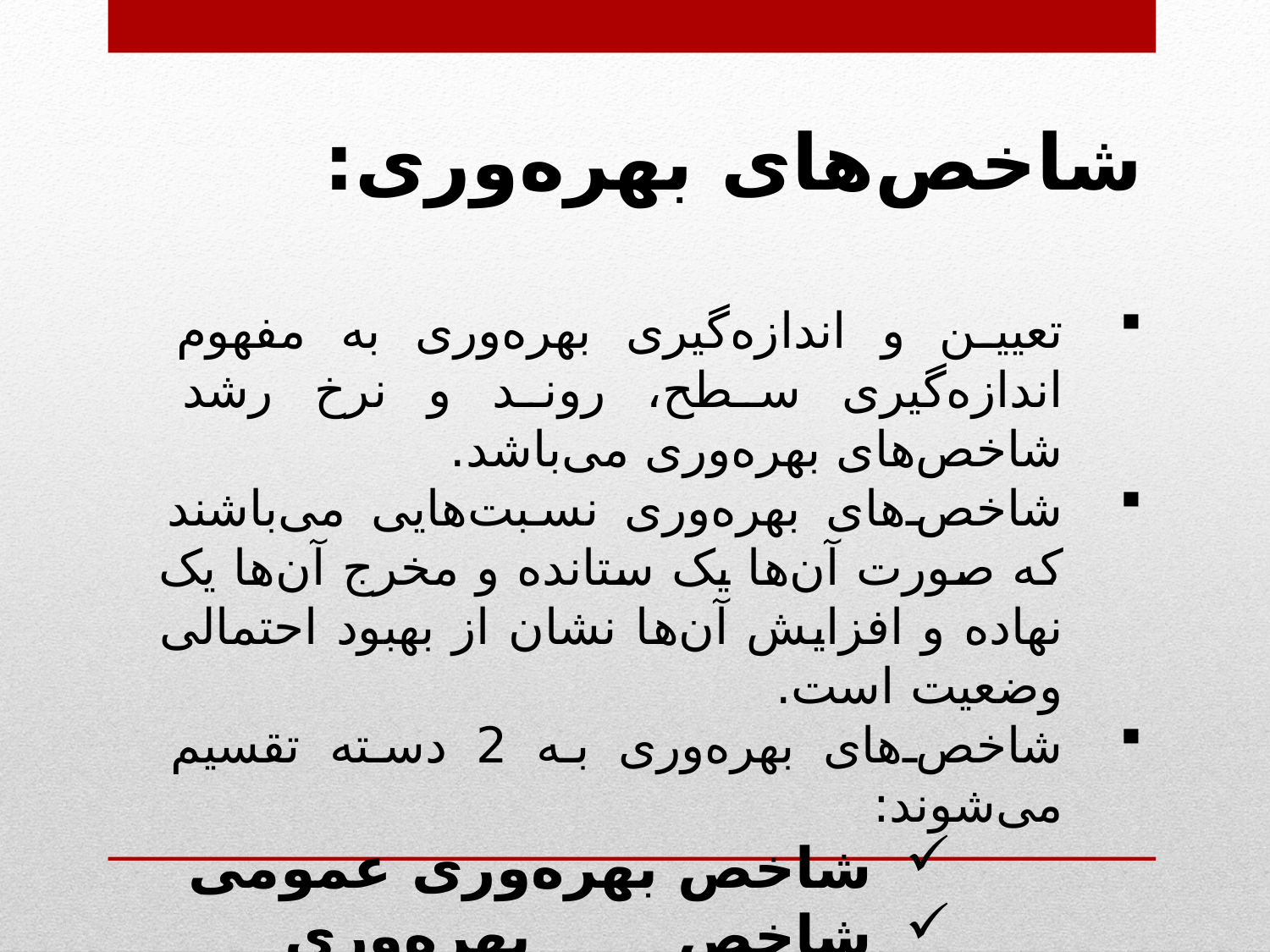

شاخص‌های بهره‌وری:

تعیین و اندازه‌گیری بهره‌وری به مفهوم اندازه‌گیری سطح، روند و نرخ رشد شاخص‌های بهره‌وری می‌باشد.
شاخص‌های بهره‌وری نسبت‌هایی می‌باشند که صورت آن‌ها یک ستانده و مخرج آن‌ها یک نهاده و افزایش آن‌ها نشان از بهبود احتمالی وضعیت است.
شاخص‌های بهره‌وری به 2 دسته تقسیم می‌شوند:
شاخص بهره‌وری عمومی
شاخص بهره‌وری اختصاصی